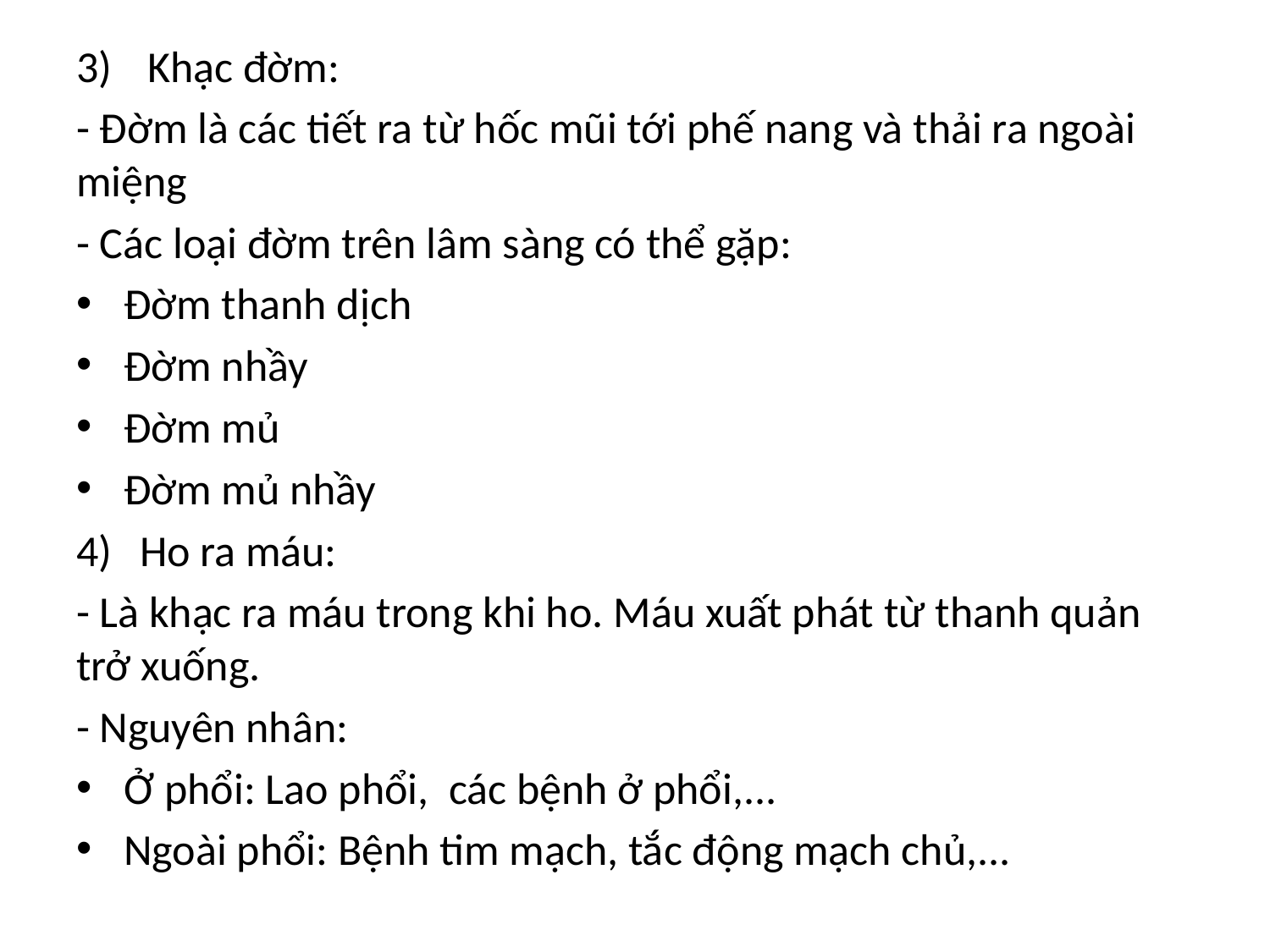

Khạc đờm:
- Đờm là các tiết ra từ hốc mũi tới phế nang và thải ra ngoài miệng
- Các loại đờm trên lâm sàng có thể gặp:
Đờm thanh dịch
Đờm nhầy
Đờm mủ
Đờm mủ nhầy
Ho ra máu:
- Là khạc ra máu trong khi ho. Máu xuất phát từ thanh quản trở xuống.
- Nguyên nhân:
Ở phổi: Lao phổi,  các bệnh ở phổi,...
Ngoài phổi: Bệnh tim mạch, tắc động mạch chủ,...